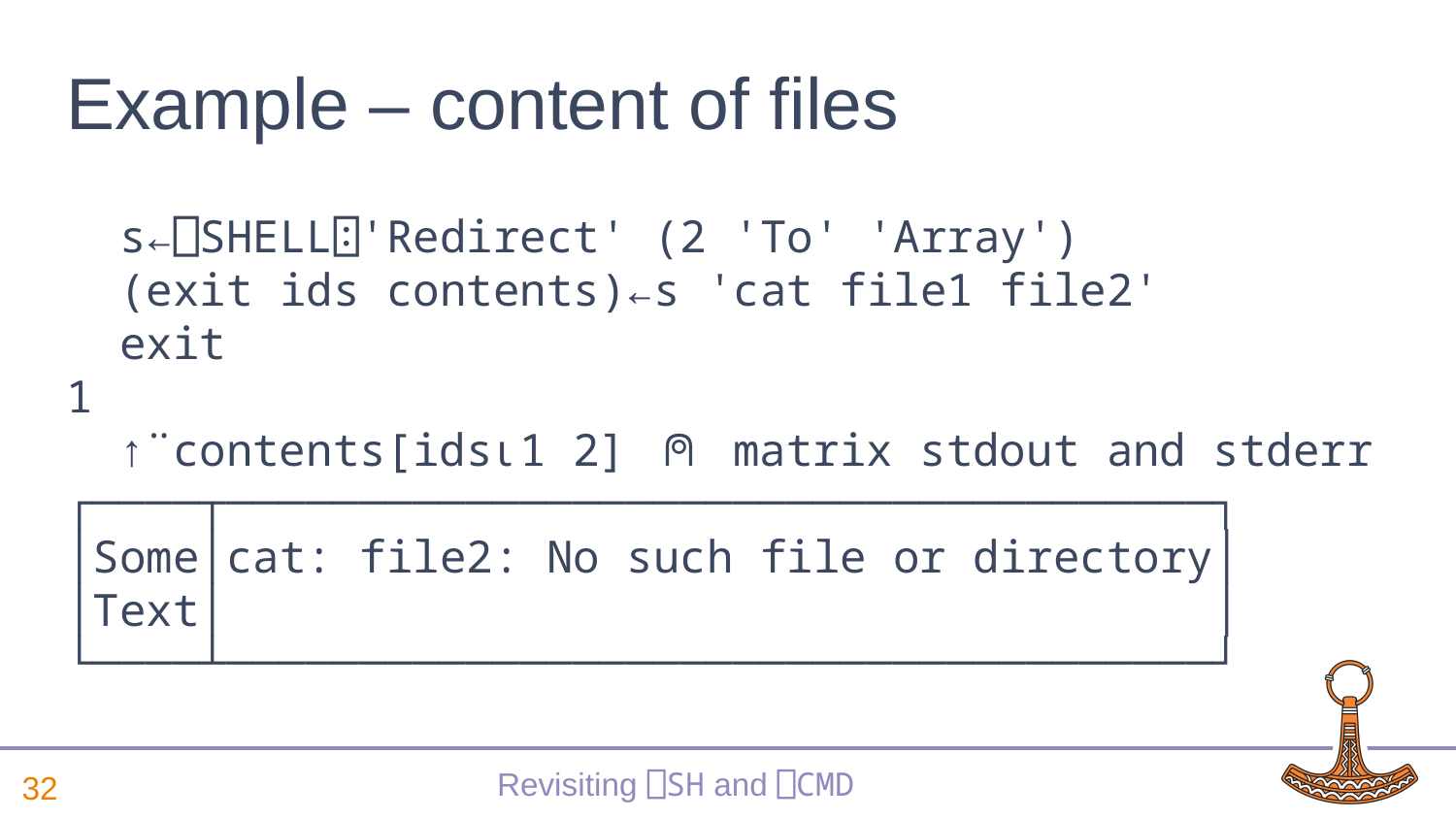

# Example – content of files
  s←⎕SHELL⍠'Redirect' (2 'To' 'Array')
  (exit ids contents)←s 'cat file1 file2'
  exit
1
  ↑¨contents[ids⍳1 2] ⍝ matrix stdout and stderr
┌────┬─────────────────────────────────────┐
│Some│cat: file2: No such file or directory│
│Text│                                     │
└────┴─────────────────────────────────────┘